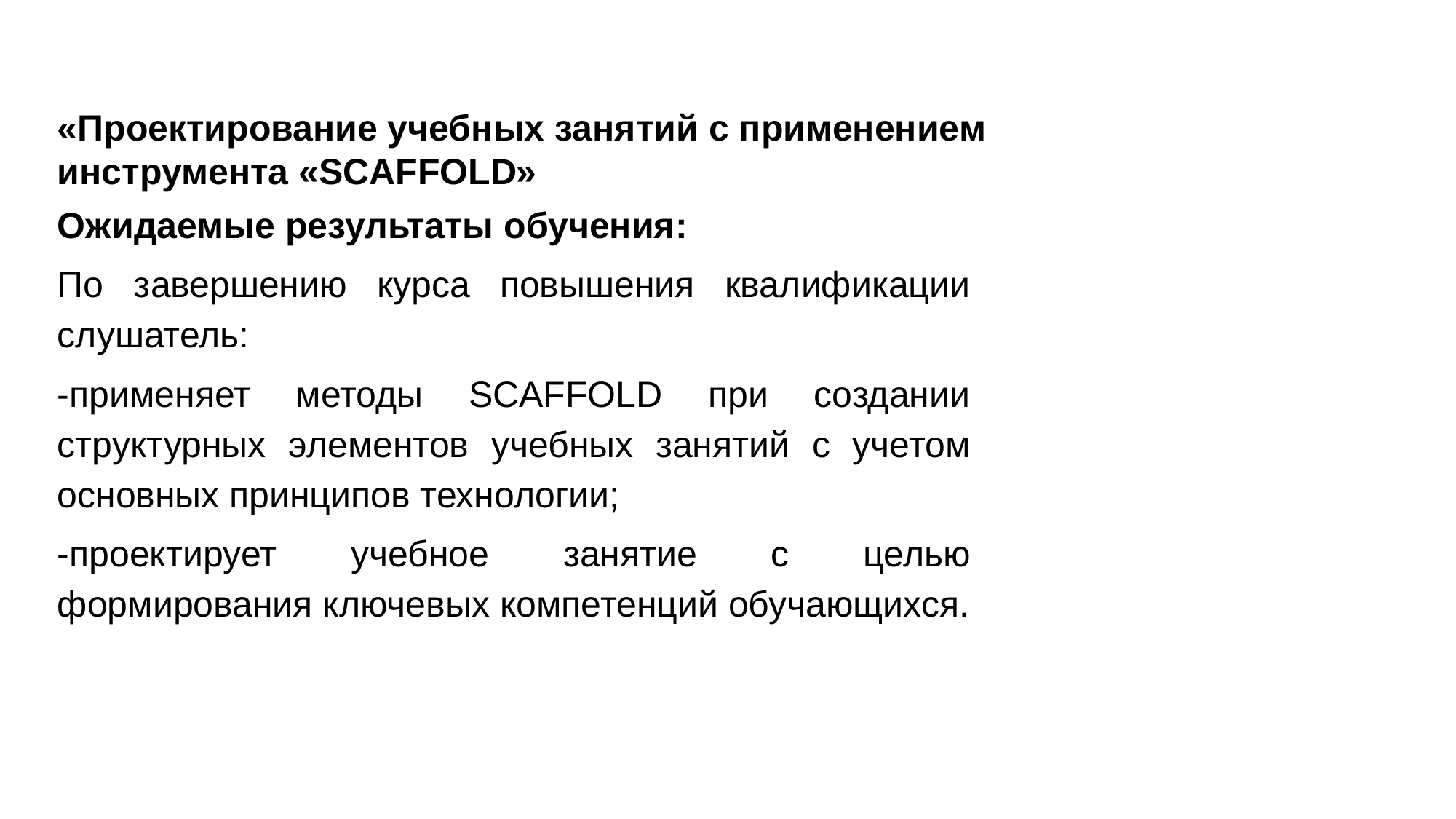

# «Проектирование учебных занятий с применением инструмента «SCAFFOLD»
Ожидаемые результаты обучения:
По завершению курса повышения квалификации слушатель:
-применяет методы SCAFFOLD при создании структурных элементов учебных занятий с учетом основных принципов технологии;
-проектирует учебное занятие с целью формирования ключевых компетенций обучающихся.